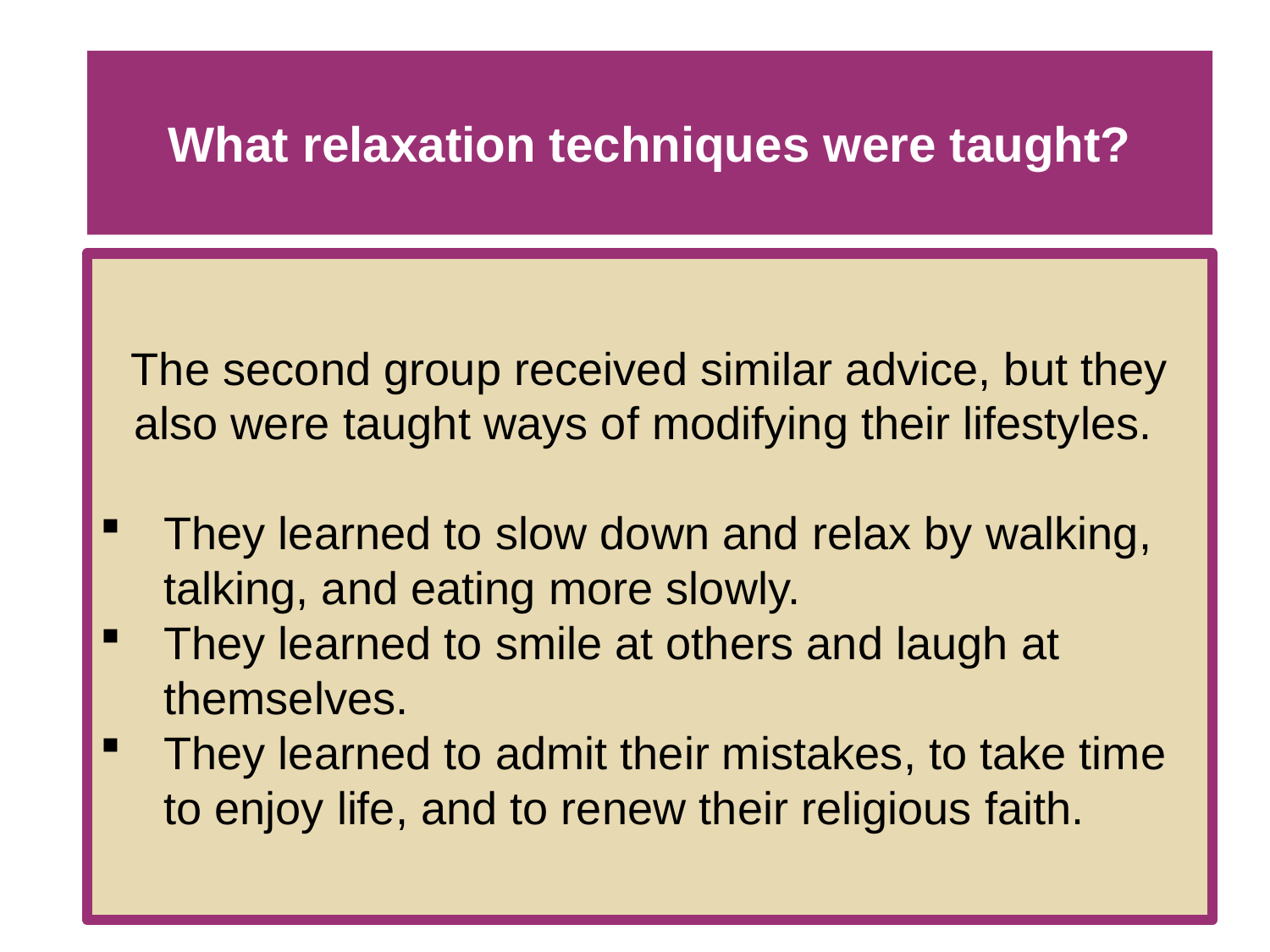

# What relaxation techniques were taught?
The second group received similar advice, but they also were taught ways of modifying their lifestyles.

They learned to slow down and relax by walking, talking, and eating more slowly.
They learned to smile at others and laugh at themselves.
They learned to admit their mistakes, to take time to enjoy life, and to renew their religious faith.